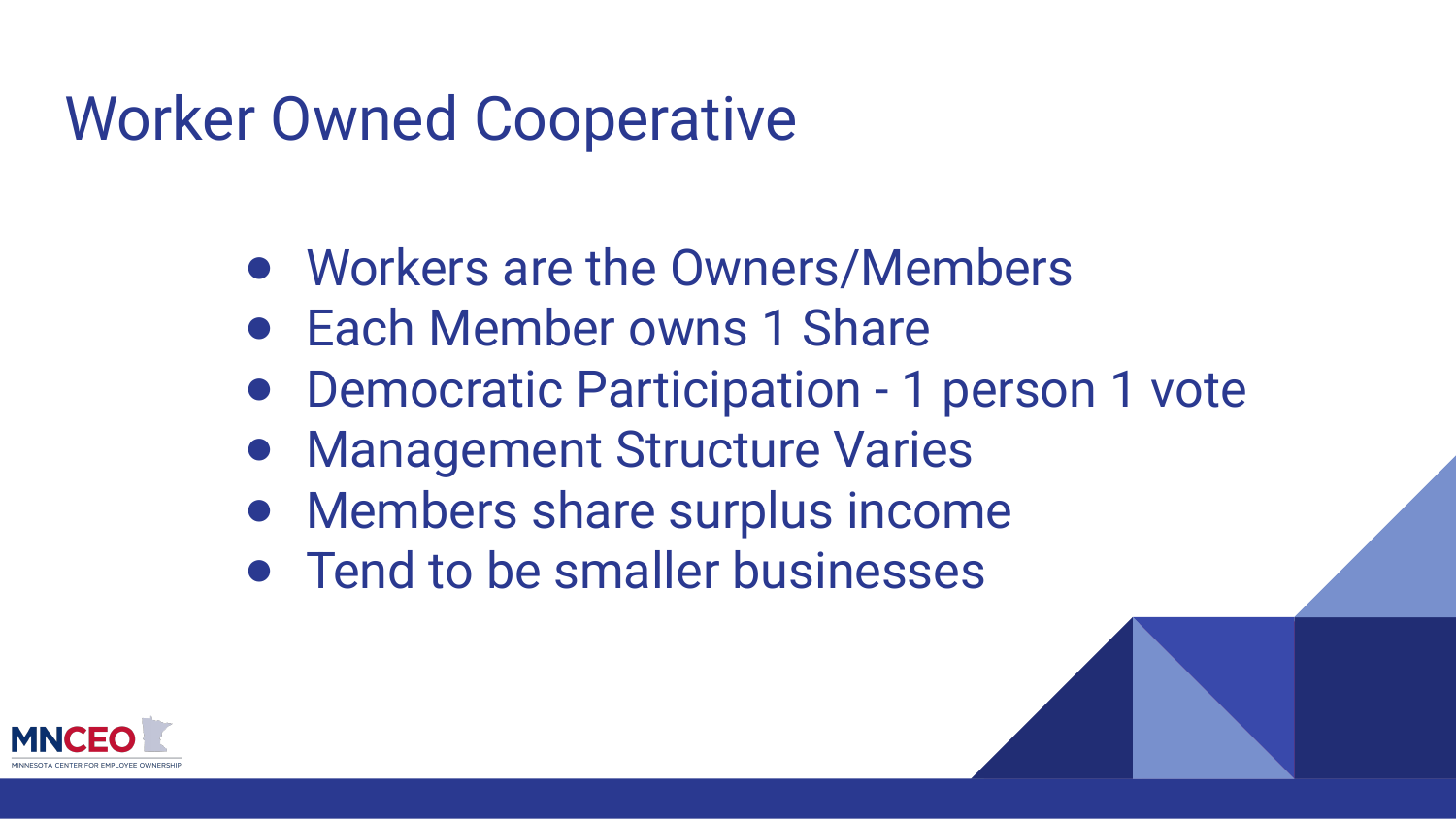

# Worker Owned Cooperative

Workers are the Owners/Members
Each Member owns 1 Share
Democratic Participation - 1 person 1 vote
Management Structure Varies
Members share surplus income
Tend to be smaller businesses

Increased Productivity
Better Recruitment and Retention
More loyal customer base
Potential Tax Benefits